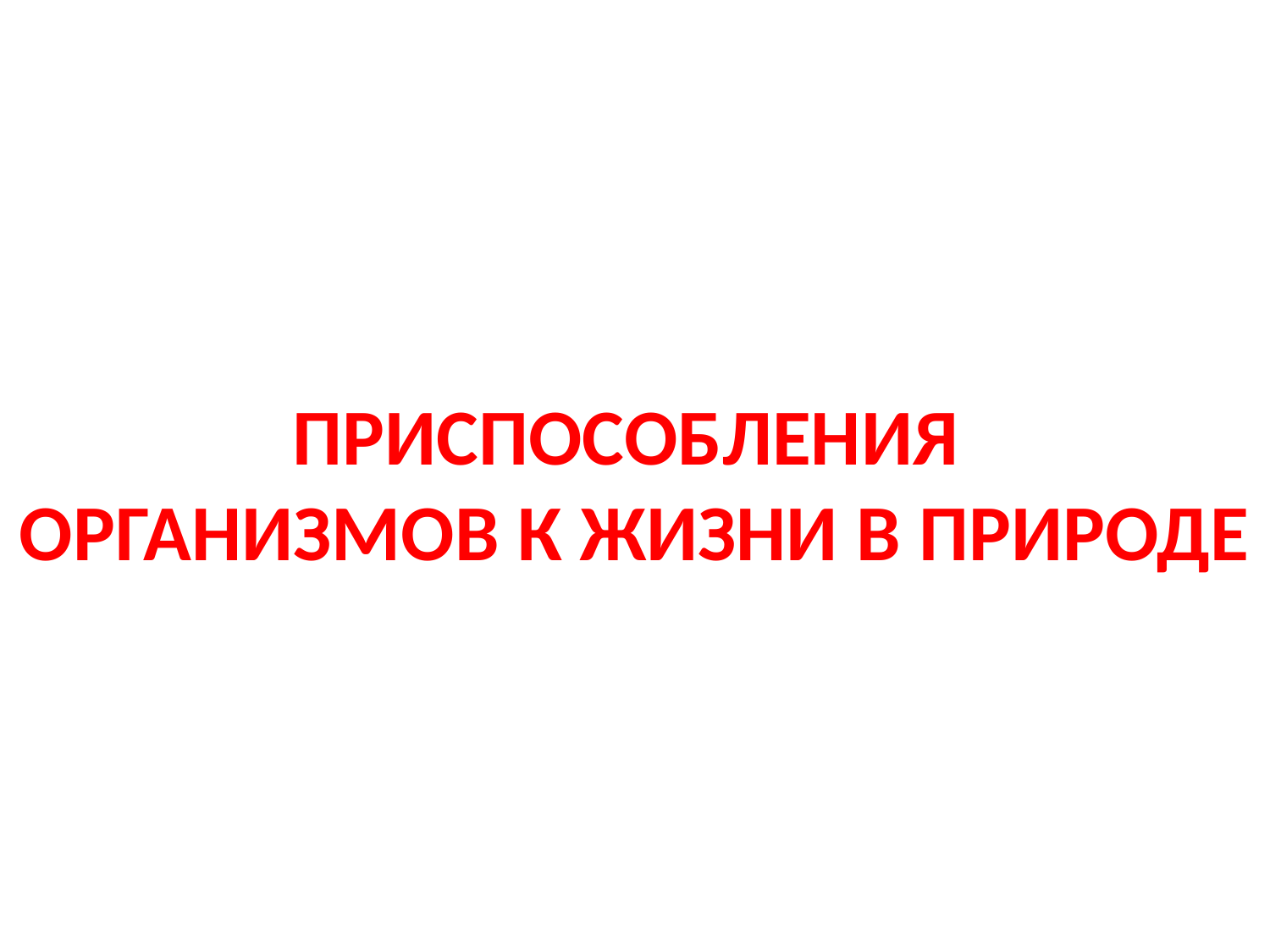

# Приспособления организмов к жизни в природе